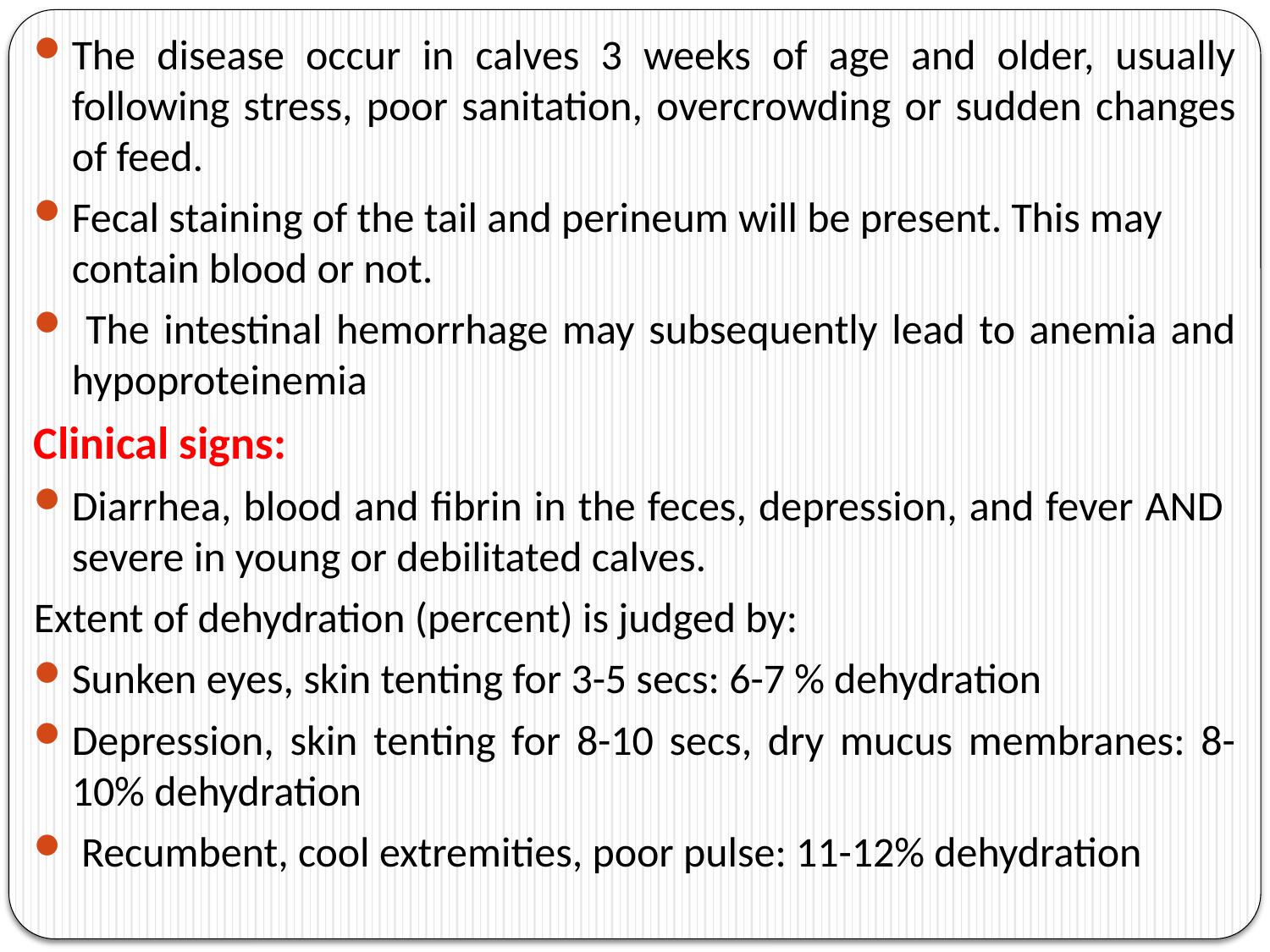

The disease occur in calves 3 weeks of age and older, usually following stress, poor sanitation, overcrowding or sudden changes of feed.
Fecal staining of the tail and perineum will be present. This may contain blood or not.
 The intestinal hemorrhage may subsequently lead to anemia and hypoproteinemia
Clinical signs:
Diarrhea, blood and fibrin in the feces, depression, and fever AND  severe in young or debilitated calves.
Extent of dehydration (percent) is judged by:
Sunken eyes, skin tenting for 3-5 secs: 6-7 % dehydration
Depression, skin tenting for 8-10 secs, dry mucus membranes: 8-10% dehydration
 Recumbent, cool extremities, poor pulse: 11-12% dehydration